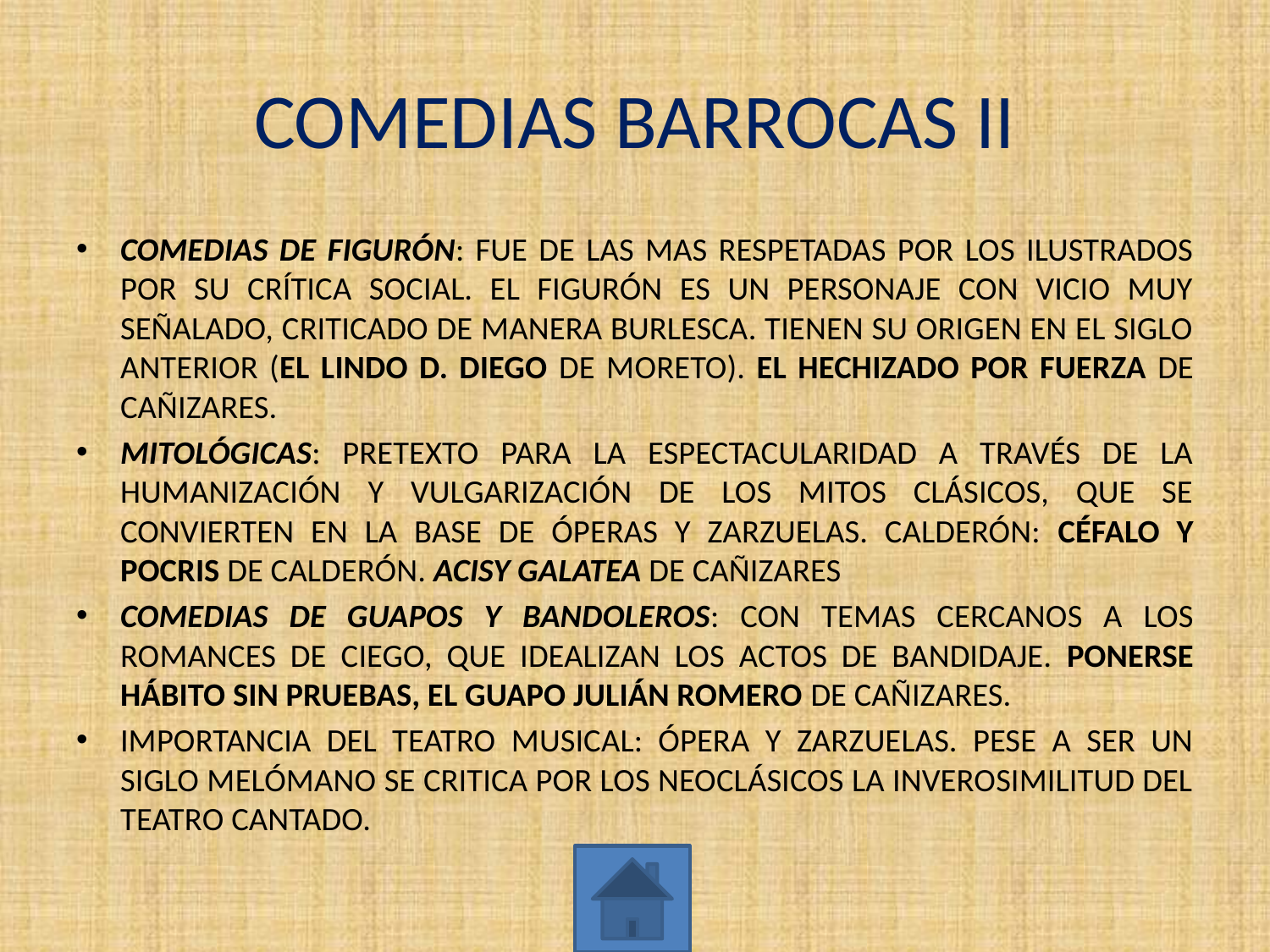

# COMEDIAS BARROCAS II
COMEDIAS DE FIGURÓN: FUE DE LAS MAS RESPETADAS POR LOS ILUSTRADOS POR SU CRÍTICA SOCIAL. EL FIGURÓN ES UN PERSONAJE CON VICIO MUY SEÑALADO, CRITICADO DE MANERA BURLESCA. TIENEN SU ORIGEN EN EL SIGLO ANTERIOR (EL LINDO D. DIEGO DE MORETO). EL HECHIZADO POR FUERZA DE CAÑIZARES.
MITOLÓGICAS: PRETEXTO PARA LA ESPECTACULARIDAD A TRAVÉS DE LA HUMANIZACIÓN Y VULGARIZACIÓN DE LOS MITOS CLÁSICOS, QUE SE CONVIERTEN EN LA BASE DE ÓPERAS Y ZARZUELAS. CALDERÓN: CÉFALO Y POCRIS DE CALDERÓN. ACISY GALATEA DE CAÑIZARES
COMEDIAS DE GUAPOS Y BANDOLEROS: CON TEMAS CERCANOS A LOS ROMANCES DE CIEGO, QUE IDEALIZAN LOS ACTOS DE BANDIDAJE. PONERSE HÁBITO SIN PRUEBAS, EL GUAPO JULIÁN ROMERO DE CAÑIZARES.
IMPORTANCIA DEL TEATRO MUSICAL: ÓPERA Y ZARZUELAS. PESE A SER UN SIGLO MELÓMANO SE CRITICA POR LOS NEOCLÁSICOS LA INVEROSIMILITUD DEL TEATRO CANTADO.